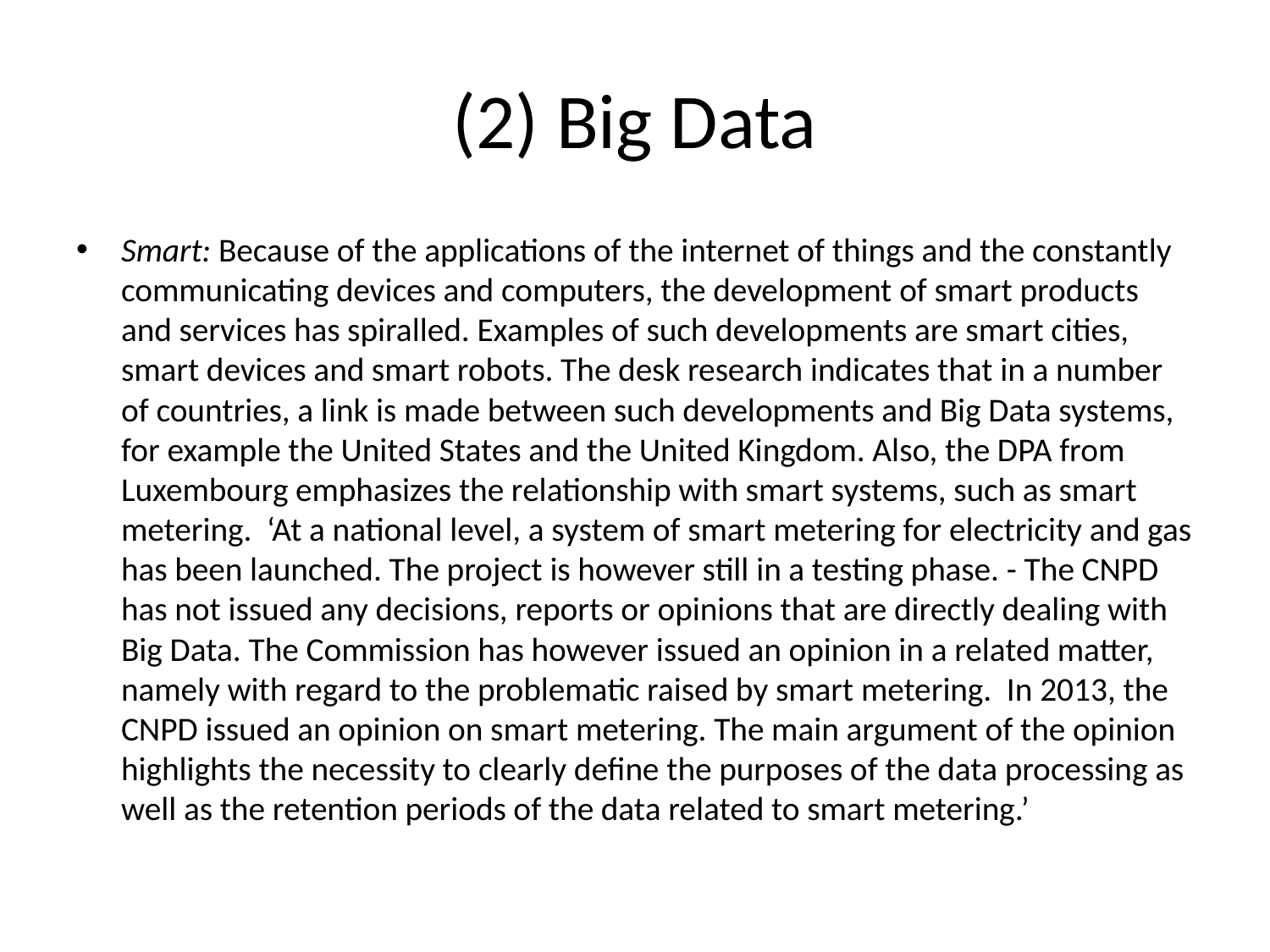

# (2) Big Data
Smart: Because of the applications of the internet of things and the constantly communicating devices and computers, the development of smart products and services has spiralled. Examples of such developments are smart cities, smart devices and smart robots. The desk research indicates that in a number of countries, a link is made between such developments and Big Data systems, for example the United States and the United Kingdom. Also, the DPA from Luxembourg emphasizes the relationship with smart systems, such as smart metering.  ‘At a national level, a system of smart metering for electricity and gas has been launched. The project is however still in a testing phase. - The CNPD has not issued any decisions, reports or opinions that are directly dealing with Big Data. The Commission has however issued an opinion in a related matter, namely with regard to the problematic raised by smart metering.  In 2013, the CNPD issued an opinion on smart metering. The main argument of the opinion highlights the necessity to clearly define the purposes of the data processing as well as the retention periods of the data related to smart metering.’